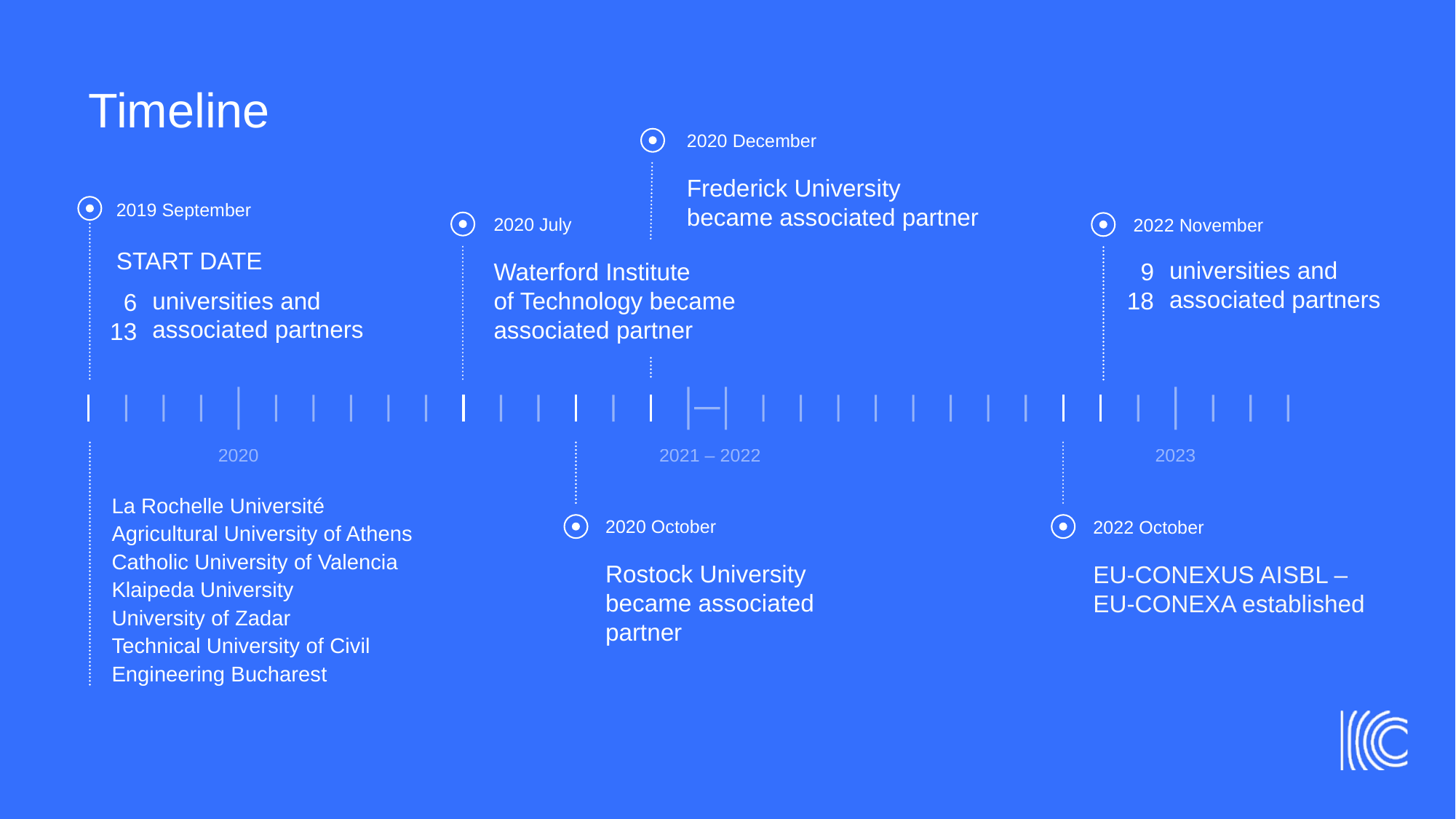

# Timeline
2020 December

Frederick University became associated partner

2019 September

START DATE

2020 July

Waterford Institute
of Technology became associated partner
2022 November

universities and
associated partners
9
18
universities and
associated partners
6
13

2020
2021 – 2022
2023

La Rochelle Université
Agricultural University of Athens  Catholic University of Valencia
Klaipeda University
University of Zadar
Technical University of Civil Engineering Bucharest
2020 October

Rostock University became associated partner
2022 October

EU-CONEXUS AISBL – EU-CONEXA established